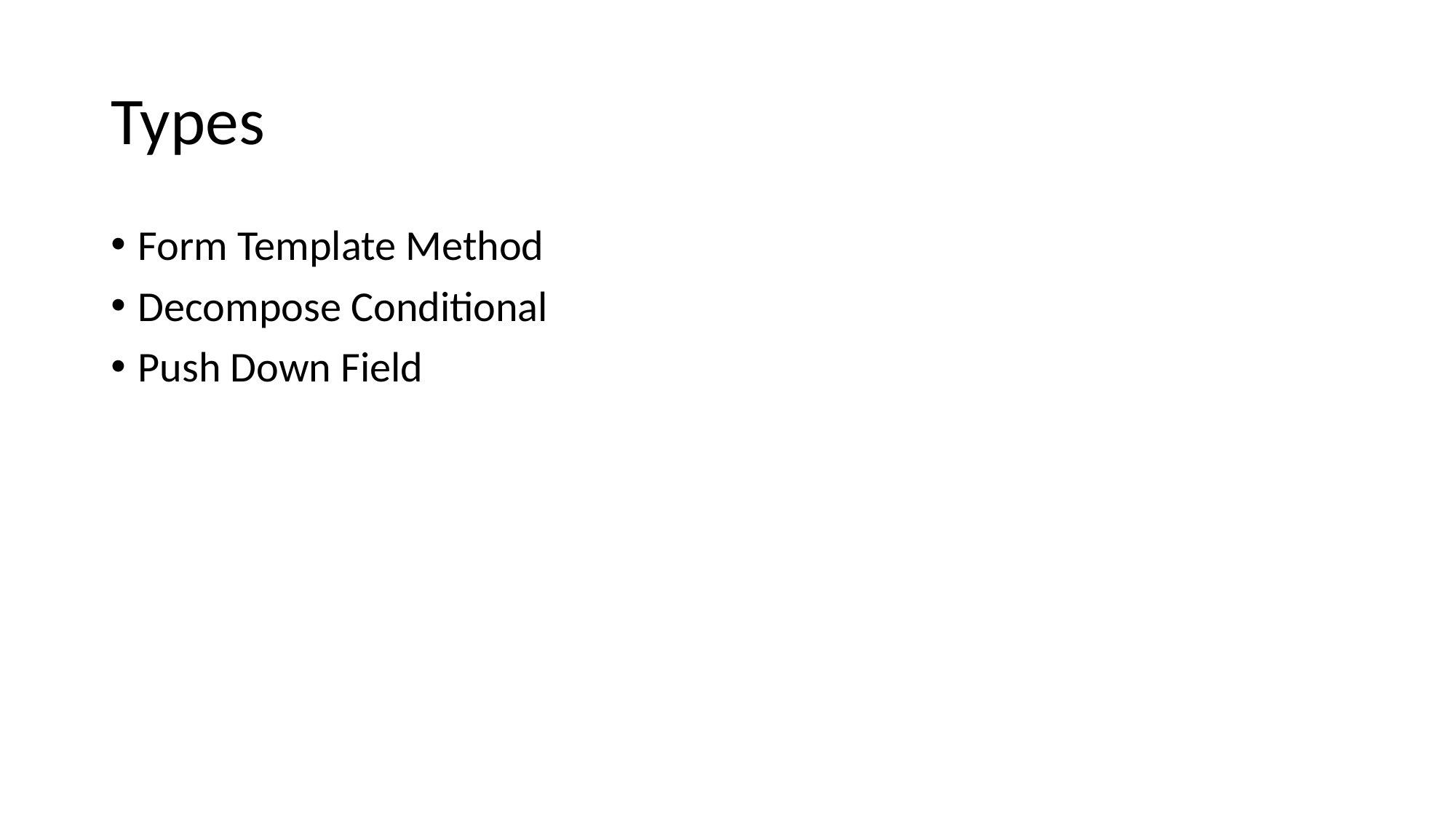

# Types
Form Template Method
Decompose Conditional
Push Down Field